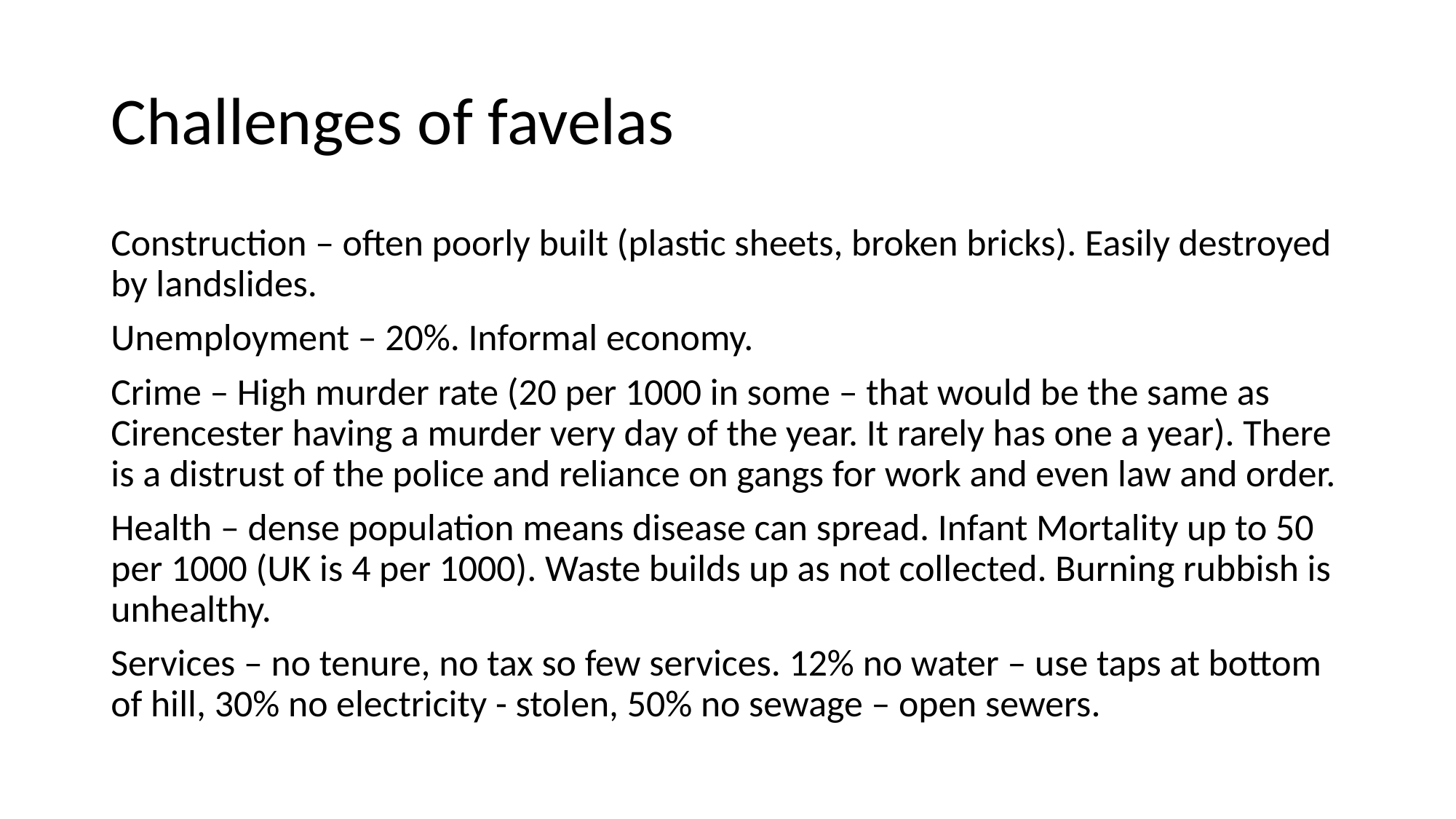

# Challenges of favelas
Construction – often poorly built (plastic sheets, broken bricks). Easily destroyed by landslides.
Unemployment – 20%. Informal economy.
Crime – High murder rate (20 per 1000 in some – that would be the same as Cirencester having a murder very day of the year. It rarely has one a year). There is a distrust of the police and reliance on gangs for work and even law and order.
Health – dense population means disease can spread. Infant Mortality up to 50 per 1000 (UK is 4 per 1000). Waste builds up as not collected. Burning rubbish is unhealthy.
Services – no tenure, no tax so few services. 12% no water – use taps at bottom of hill, 30% no electricity - stolen, 50% no sewage – open sewers.